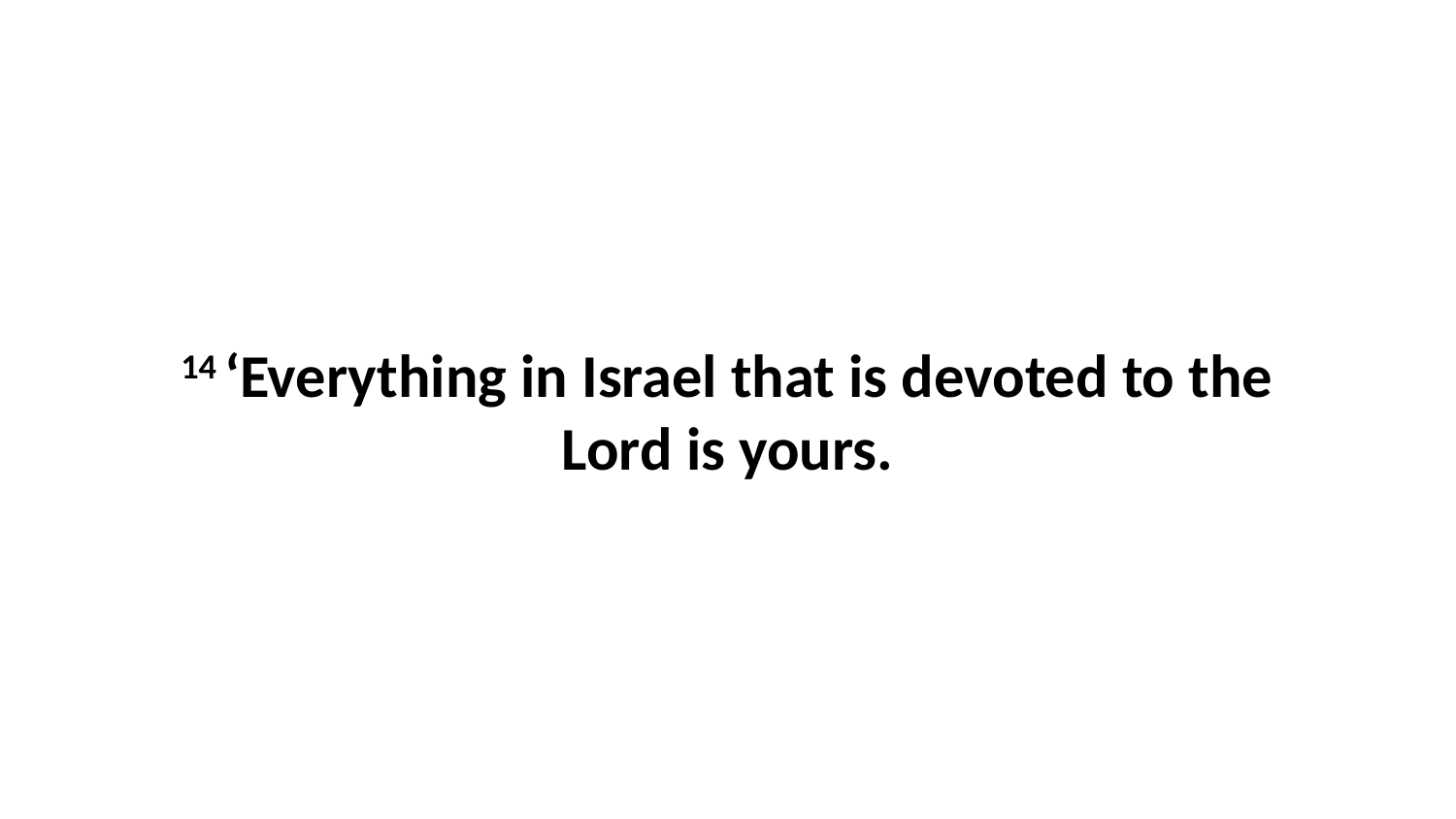

14 ‘Everything in Israel that is devoted to the Lord is yours.